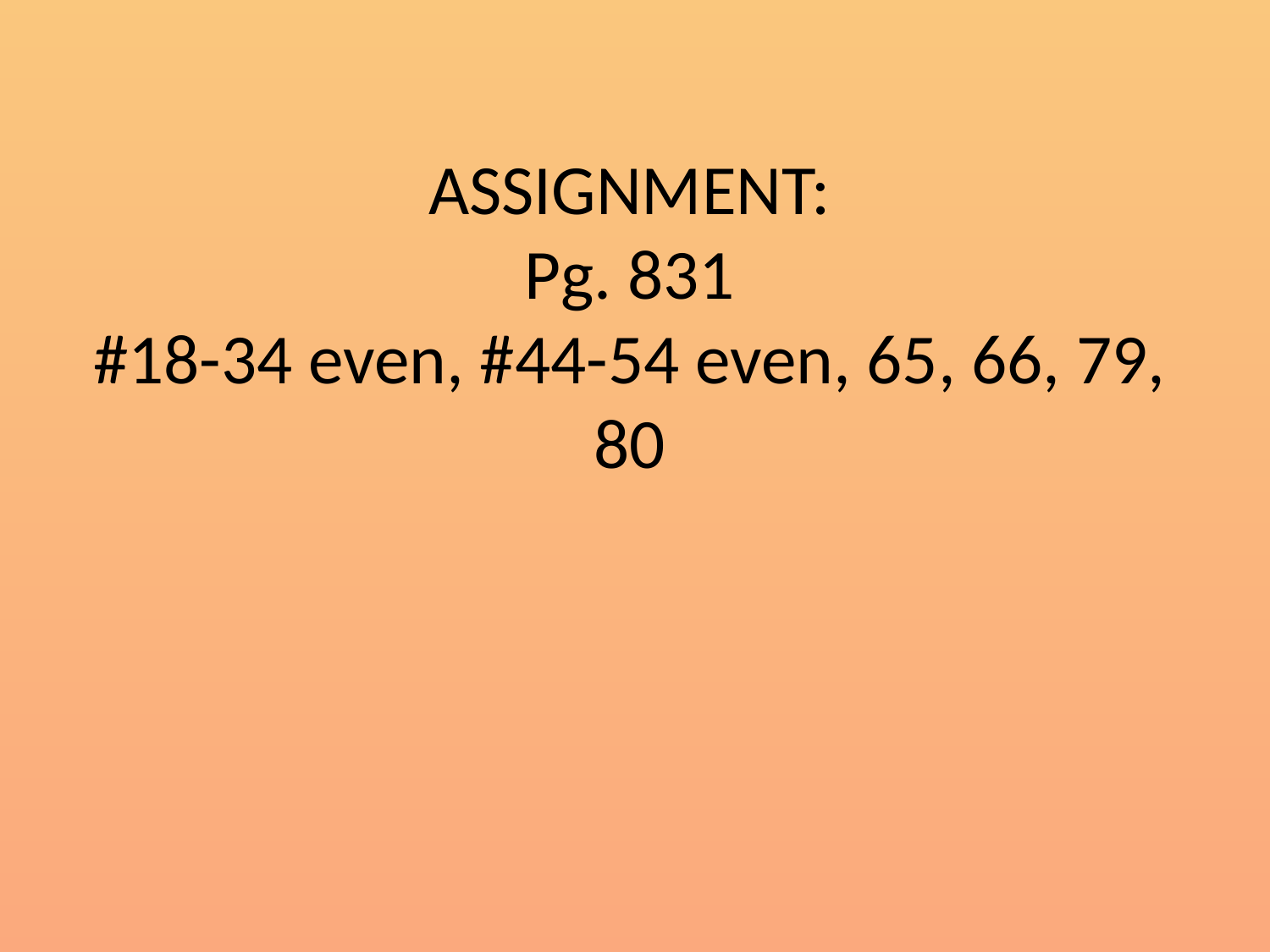

ASSIGNMENT:
Pg. 831
#18-34 even, #44-54 even, 65, 66, 79, 80